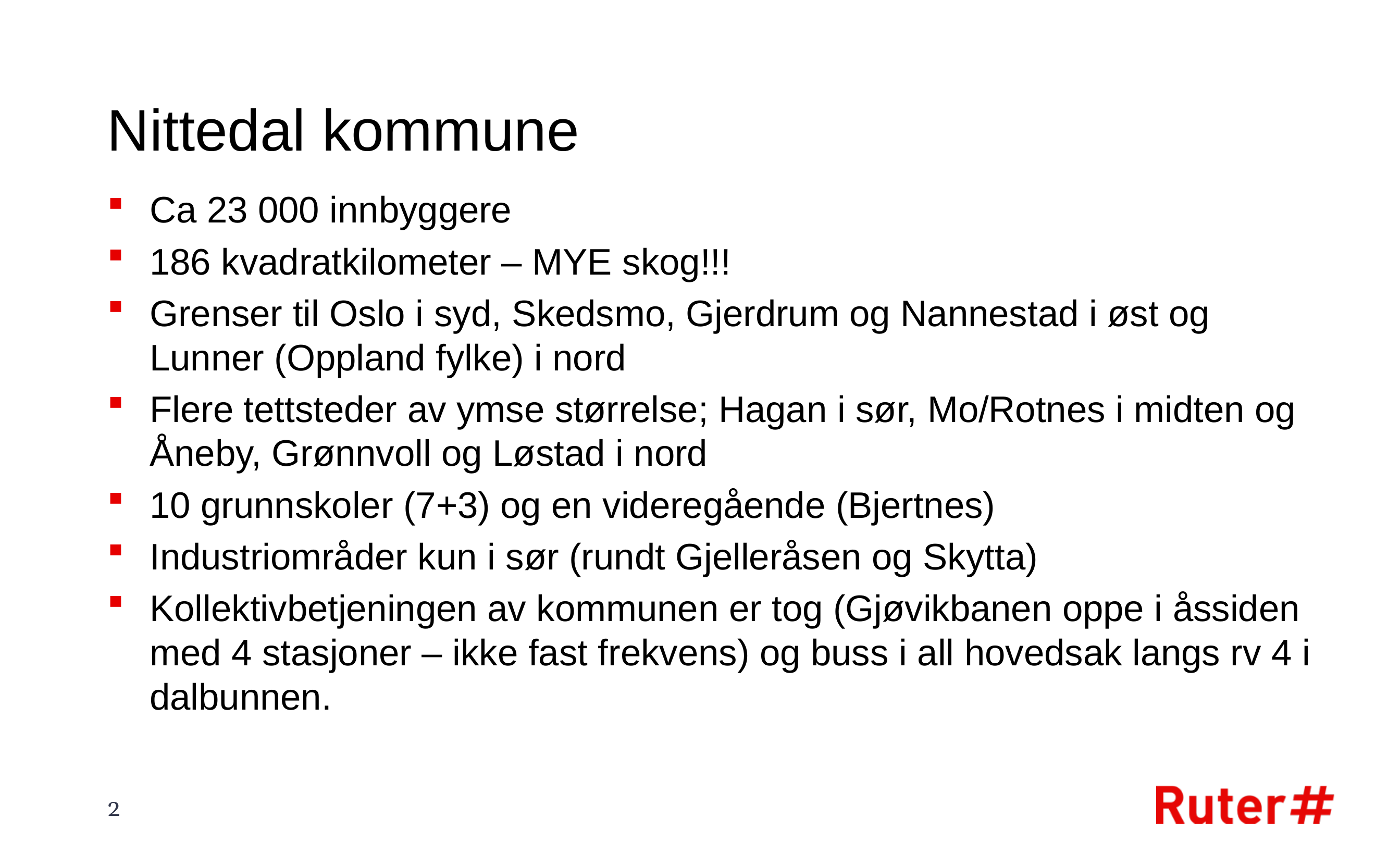

# Nittedal kommune
Ca 23 000 innbyggere
186 kvadratkilometer – MYE skog!!!
Grenser til Oslo i syd, Skedsmo, Gjerdrum og Nannestad i øst og Lunner (Oppland fylke) i nord
Flere tettsteder av ymse størrelse; Hagan i sør, Mo/Rotnes i midten og Åneby, Grønnvoll og Løstad i nord
10 grunnskoler (7+3) og en videregående (Bjertnes)
Industriområder kun i sør (rundt Gjelleråsen og Skytta)
Kollektivbetjeningen av kommunen er tog (Gjøvikbanen oppe i åssiden med 4 stasjoner – ikke fast frekvens) og buss i all hovedsak langs rv 4 i dalbunnen.

2